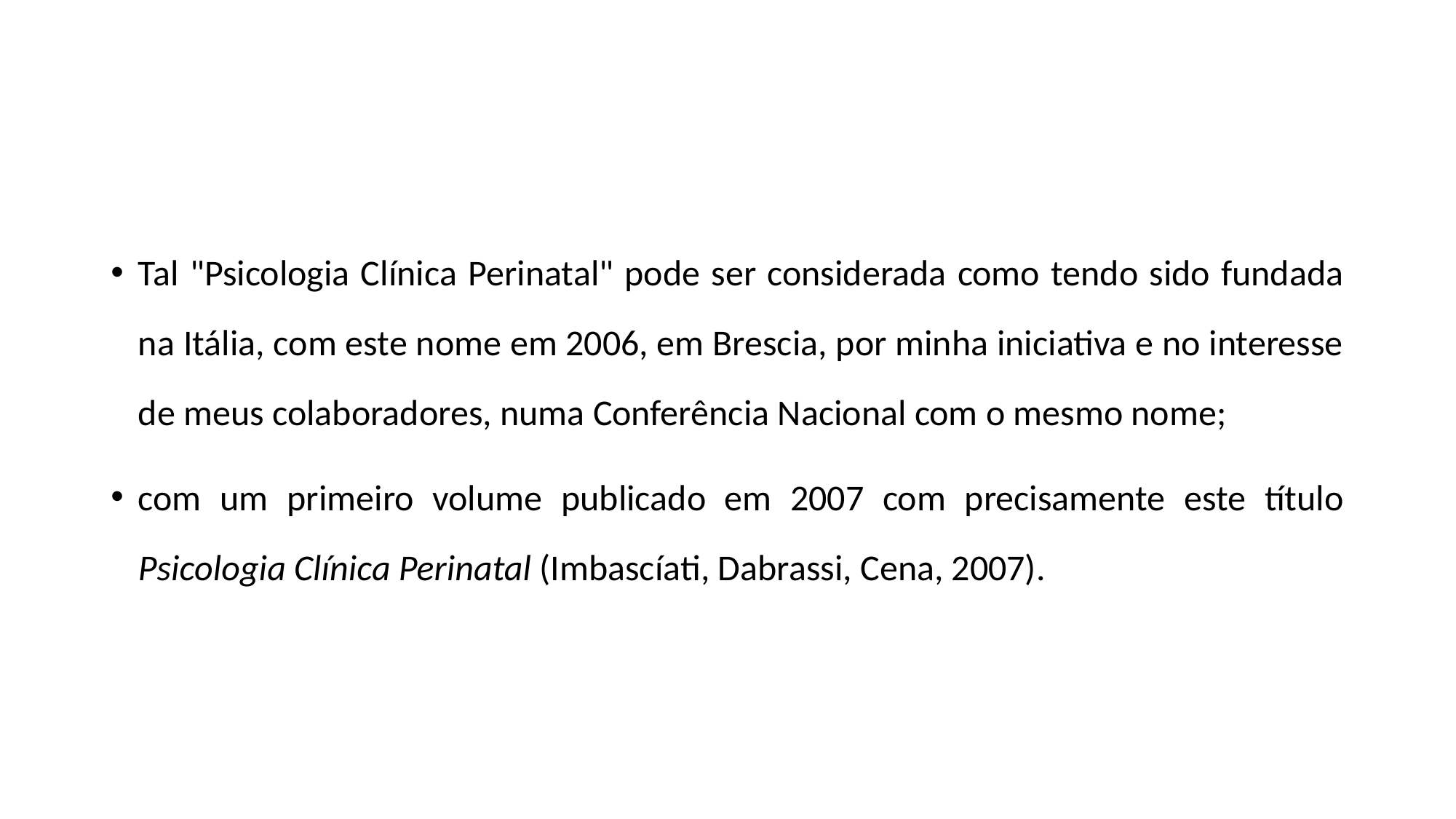

#
Tal "Psicologia Clínica Perinatal" pode ser considerada como tendo sido fundada na Itália, com este nome em 2006, em Brescia, por minha iniciativa e no interesse de meus colaboradores, numa Conferência Nacional com o mesmo nome;
com um primeiro volume publicado em 2007 com precisamente este título Psicologia Clínica Perinatal (Imbascíati, Dabrassi, Cena, 2007).